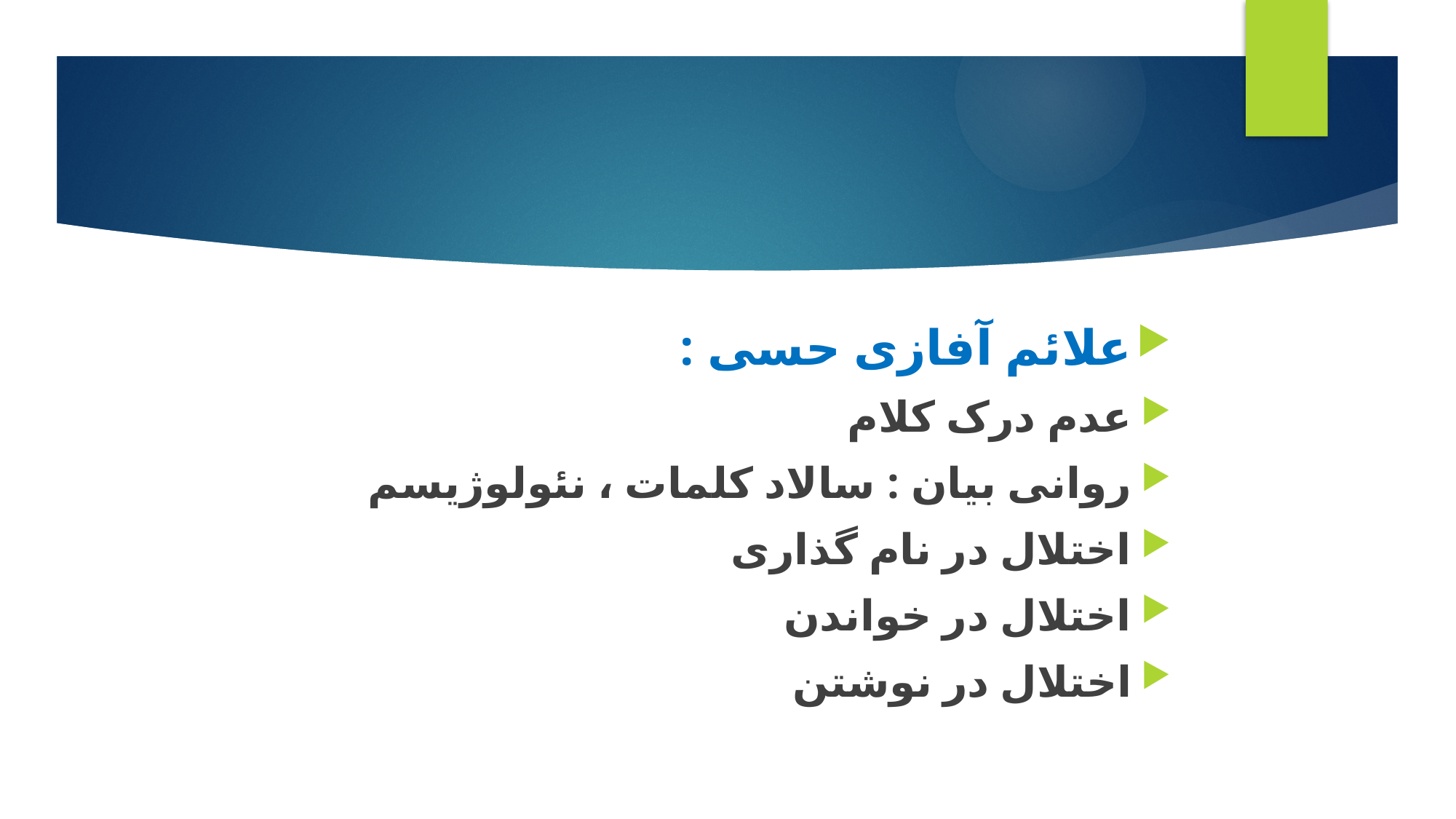

#
علائم آفازی حسی :
عدم درک کلام
روانی بیان : سالاد کلمات ، نئولوژیسم
اختلال در نام گذاری
اختلال در خواندن
اختلال در نوشتن